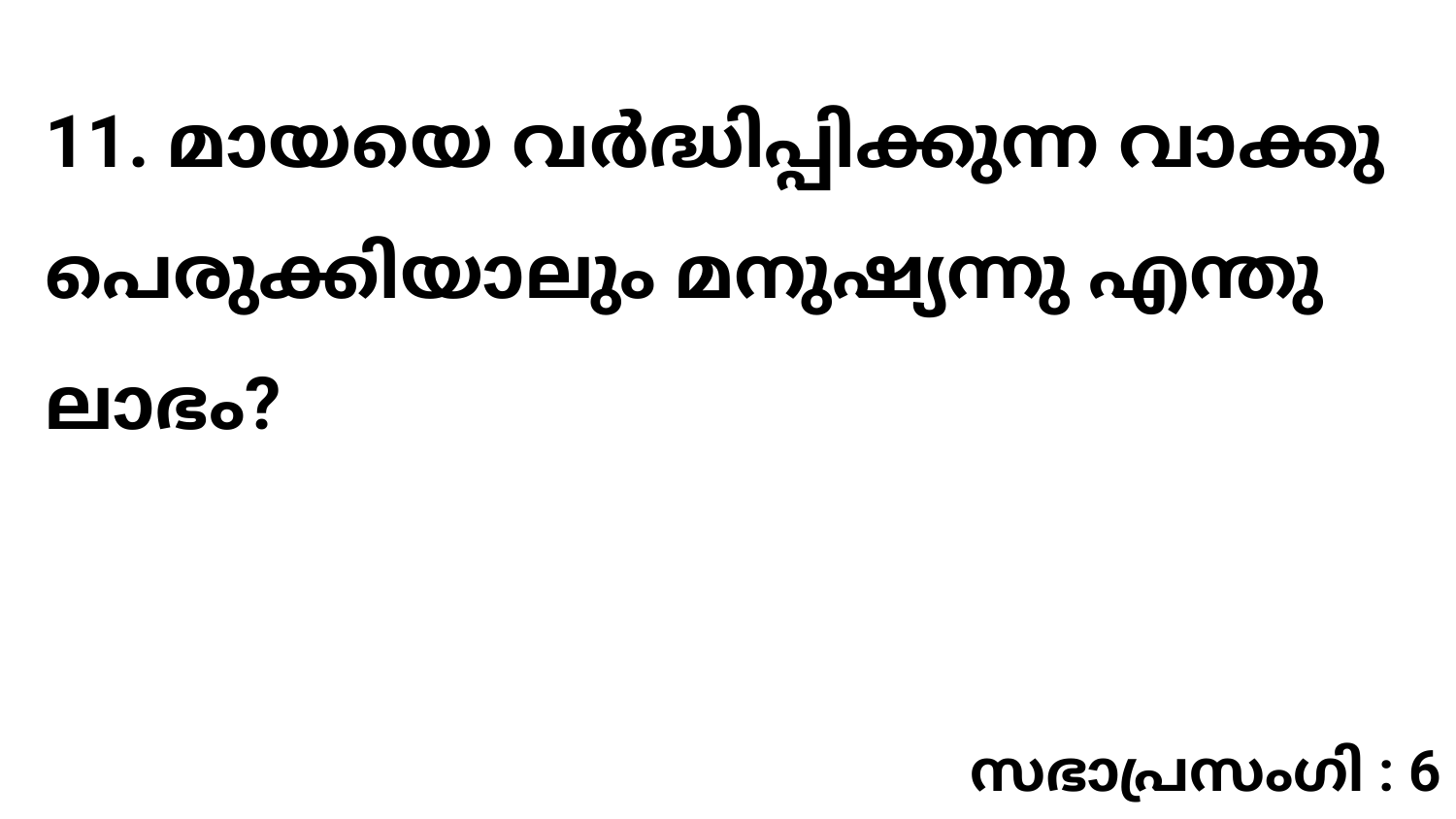

11. മായയെ വർദ്ധിപ്പിക്കുന്ന വാക്കു പെരുക്കിയാലും മനുഷ്യന്നു എന്തു ലാഭം?
സഭാപ്രസംഗി : 6